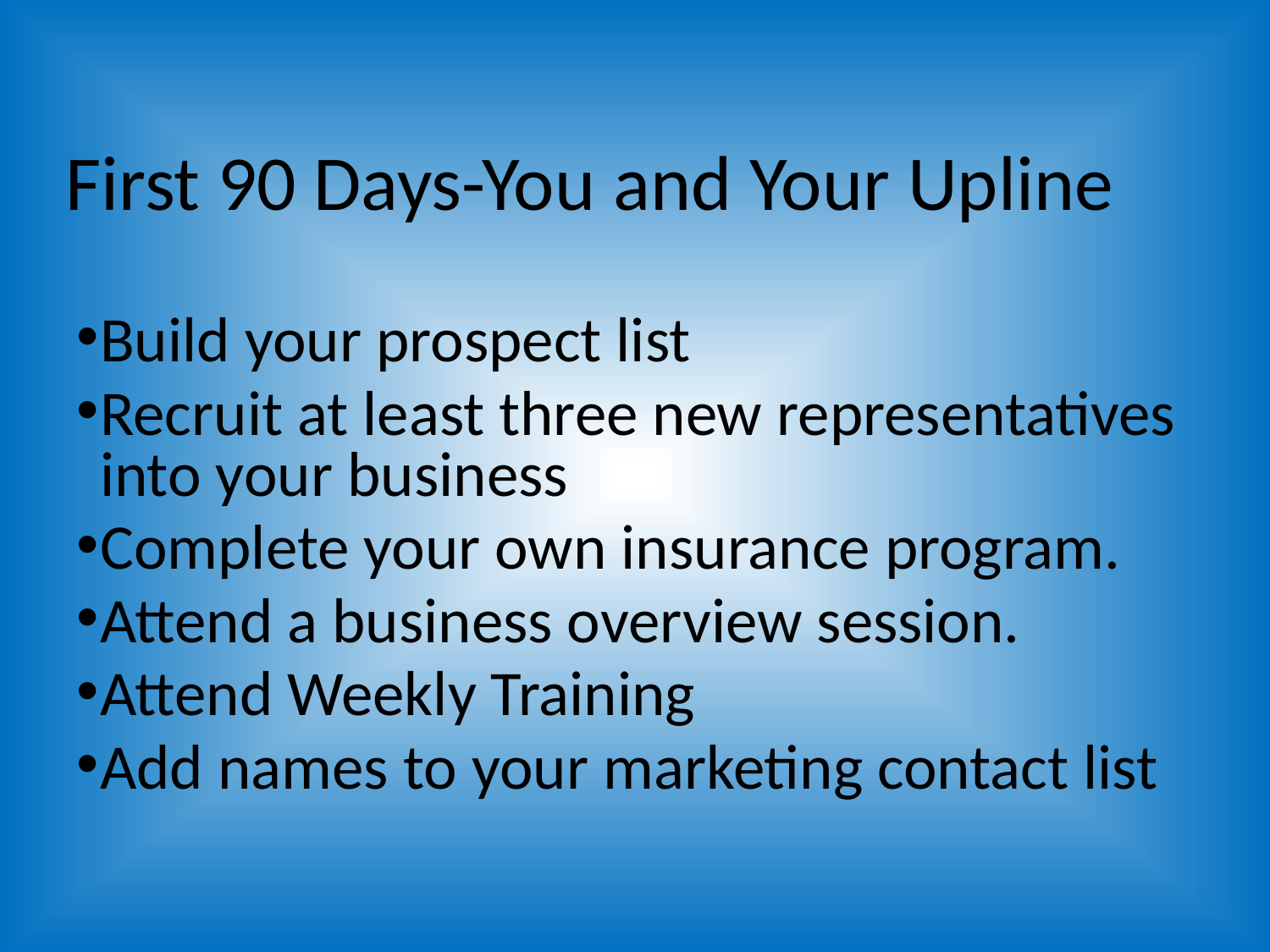

# First 90 Days-You and Your Upline
Build your prospect list
Recruit at least three new representatives into your business
Complete your own insurance program.
Attend a business overview session.
Attend Weekly Training
Add names to your marketing contact list